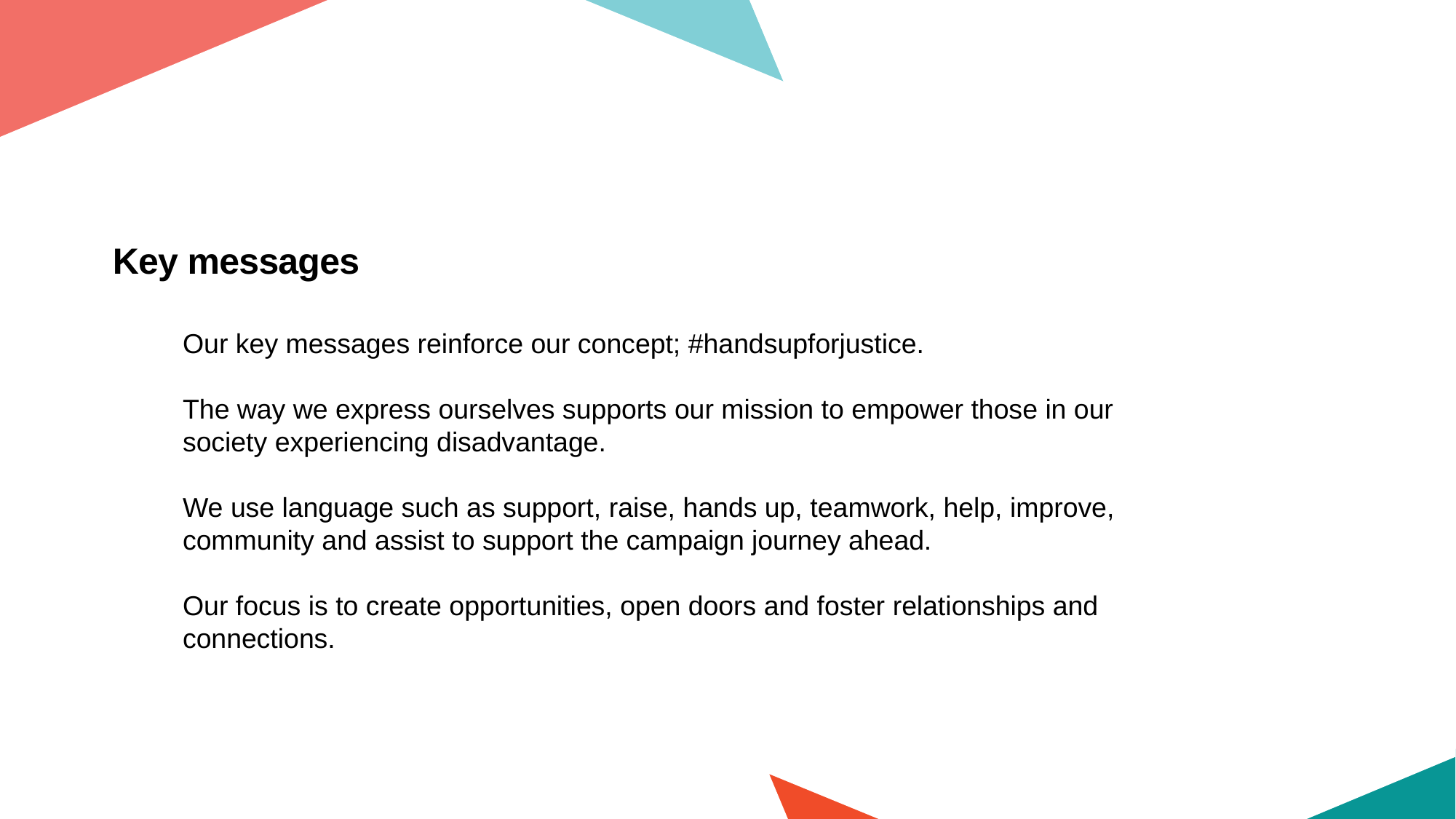

Key messages
Our key messages reinforce our concept; #handsupforjustice.

The way we express ourselves supports our mission to empower those in our society experiencing disadvantage.

We use language such as support, raise, hands up, teamwork, help, improve, community and assist to support the campaign journey ahead.

Our focus is to create opportunities, open doors and foster relationships and connections.